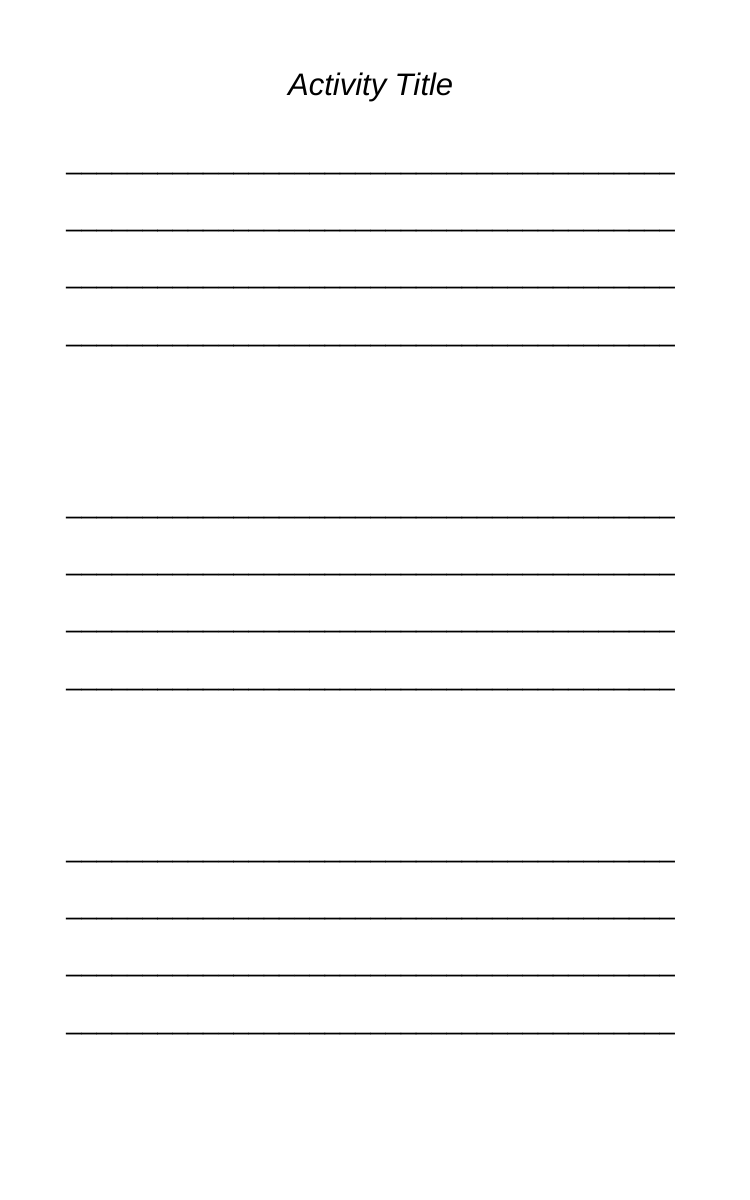

Activity Title
________________________________________
________________________________________
________________________________________
________________________________________

________________________________________
________________________________________
________________________________________
________________________________________

________________________________________
________________________________________
________________________________________
________________________________________